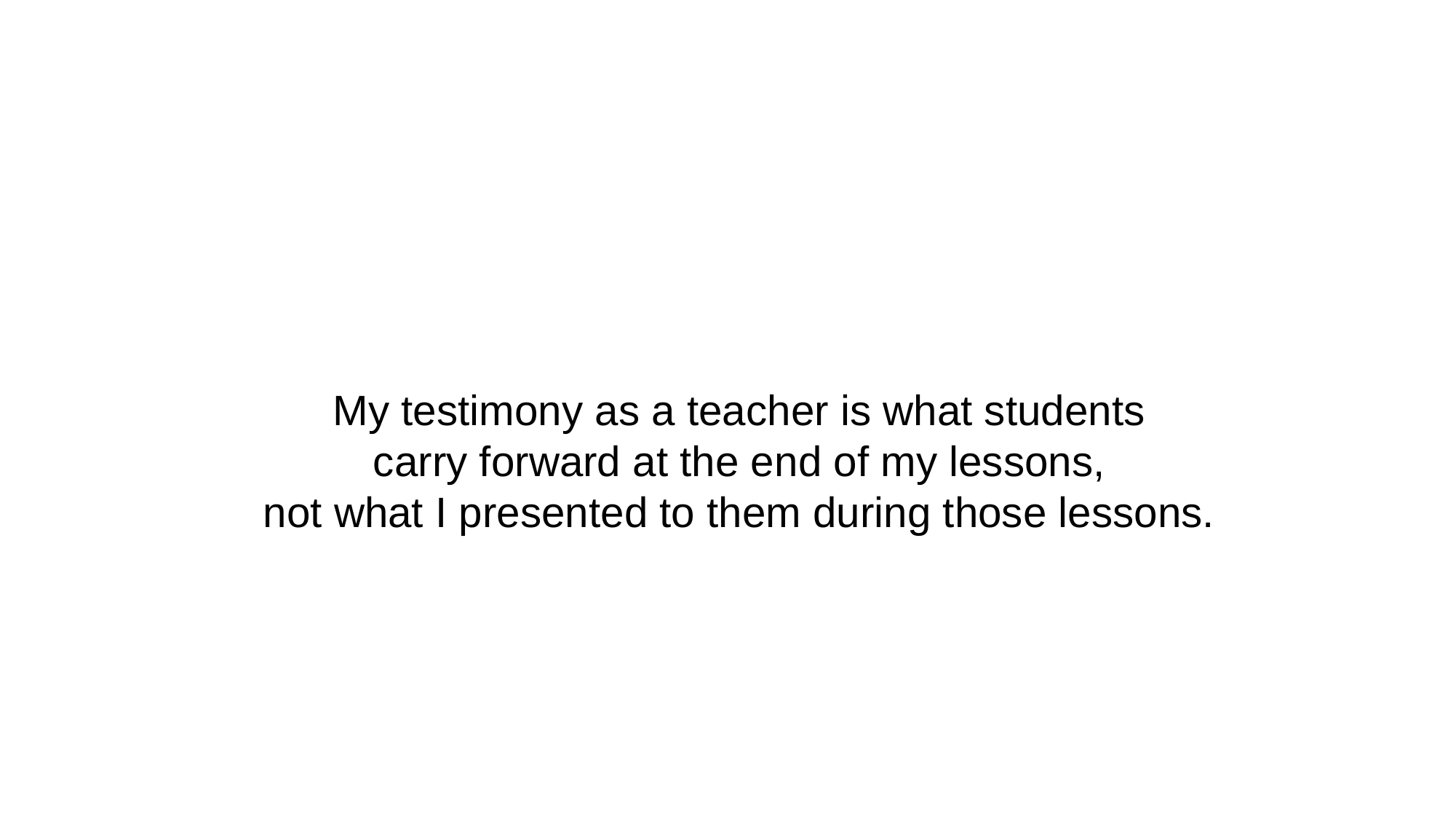

My testimony as a teacher is what students
carry forward at the end of my lessons,
 not what I presented to them during those lessons.